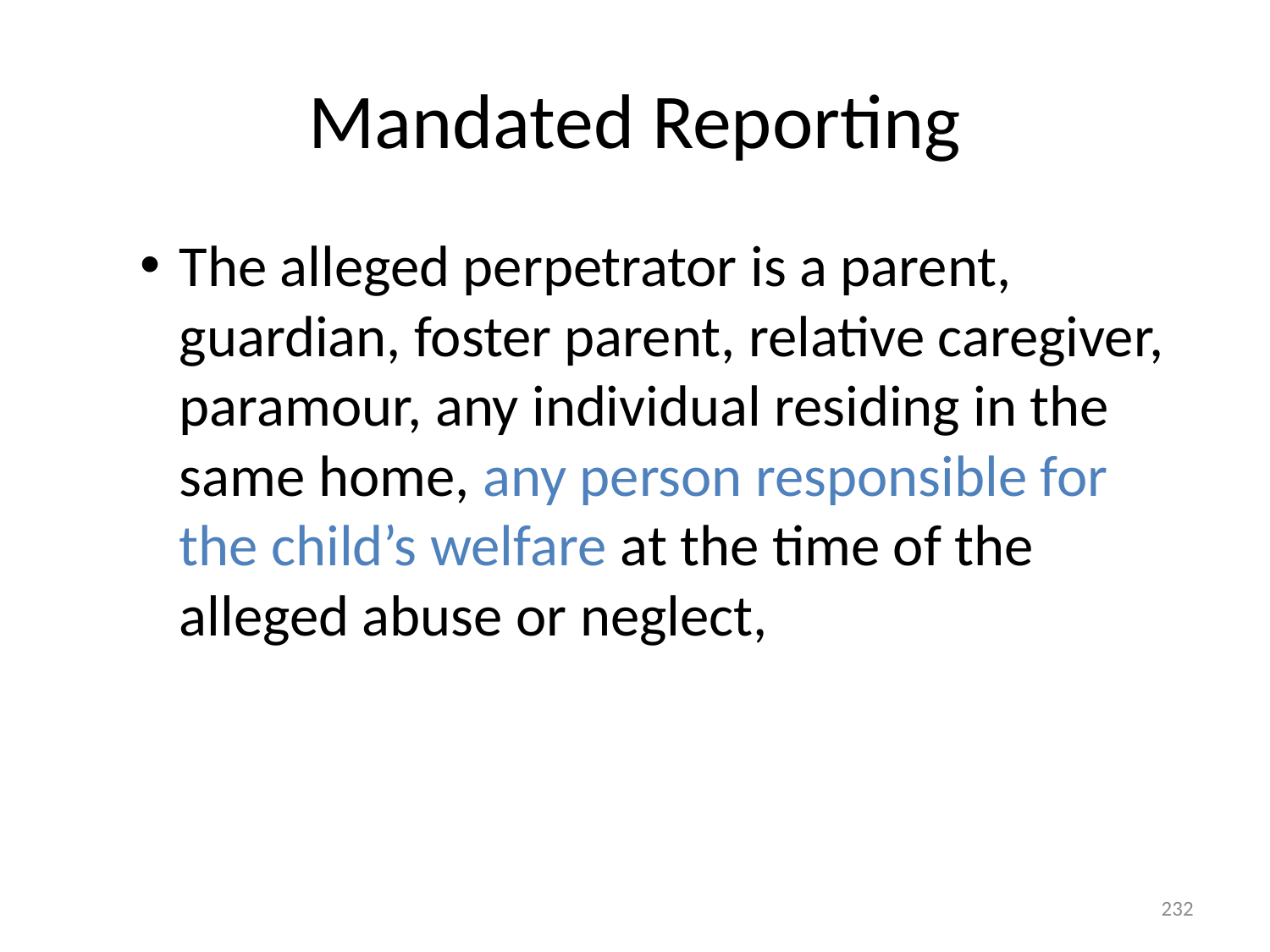

# Mandated Reporting
The alleged perpetrator is a parent, guardian, foster parent, relative caregiver, paramour, any individual residing in the same home, any person responsible for the child’s welfare at the time of the alleged abuse or neglect,
232